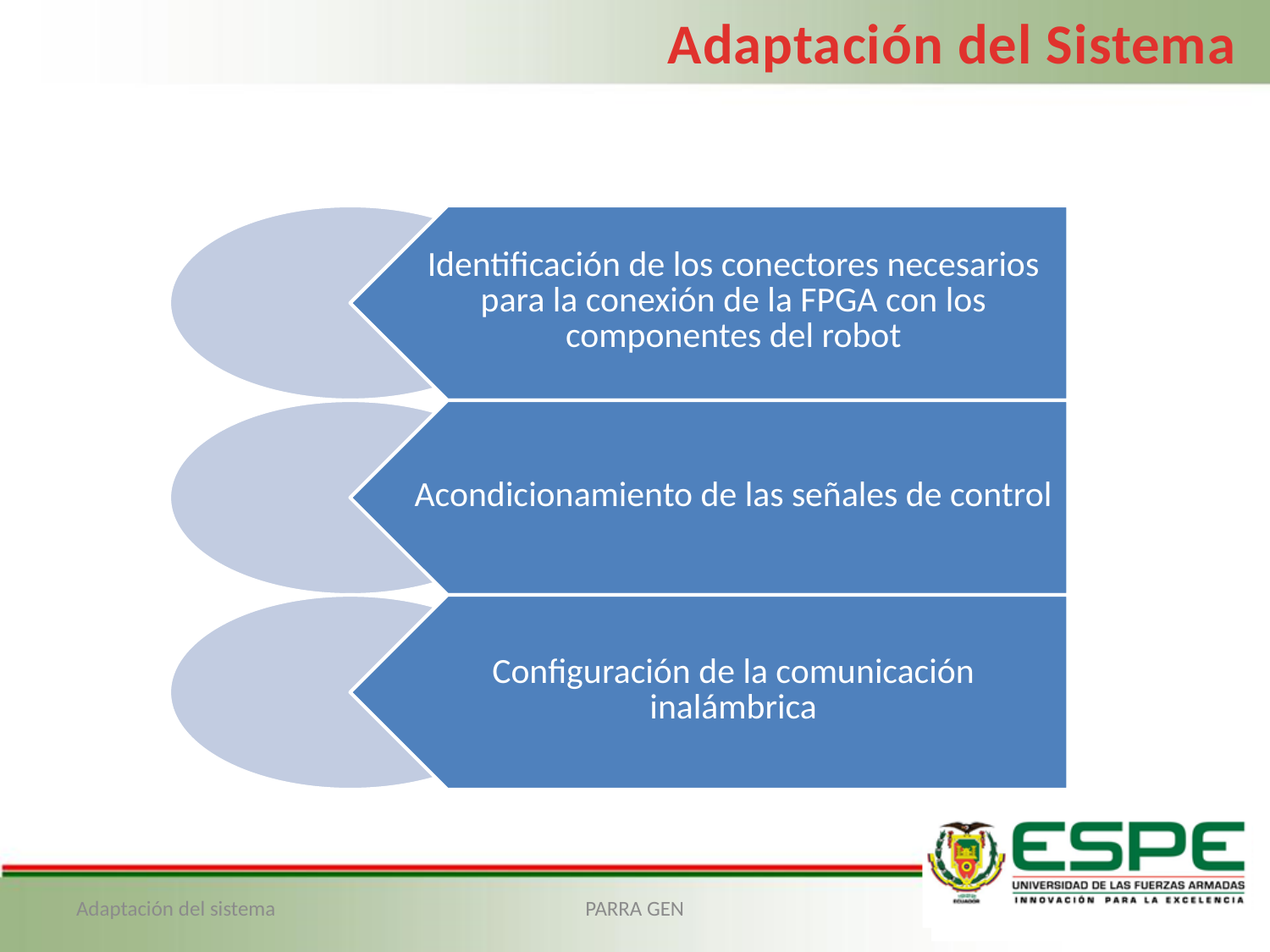

Adaptación del Sistema
Identificación de los conectores necesarios para la conexión de la FPGA con los componentes del robot
Acondicionamiento de las señales de control
Configuración de la comunicación inalámbrica
Adaptación del sistema
PARRA GEN